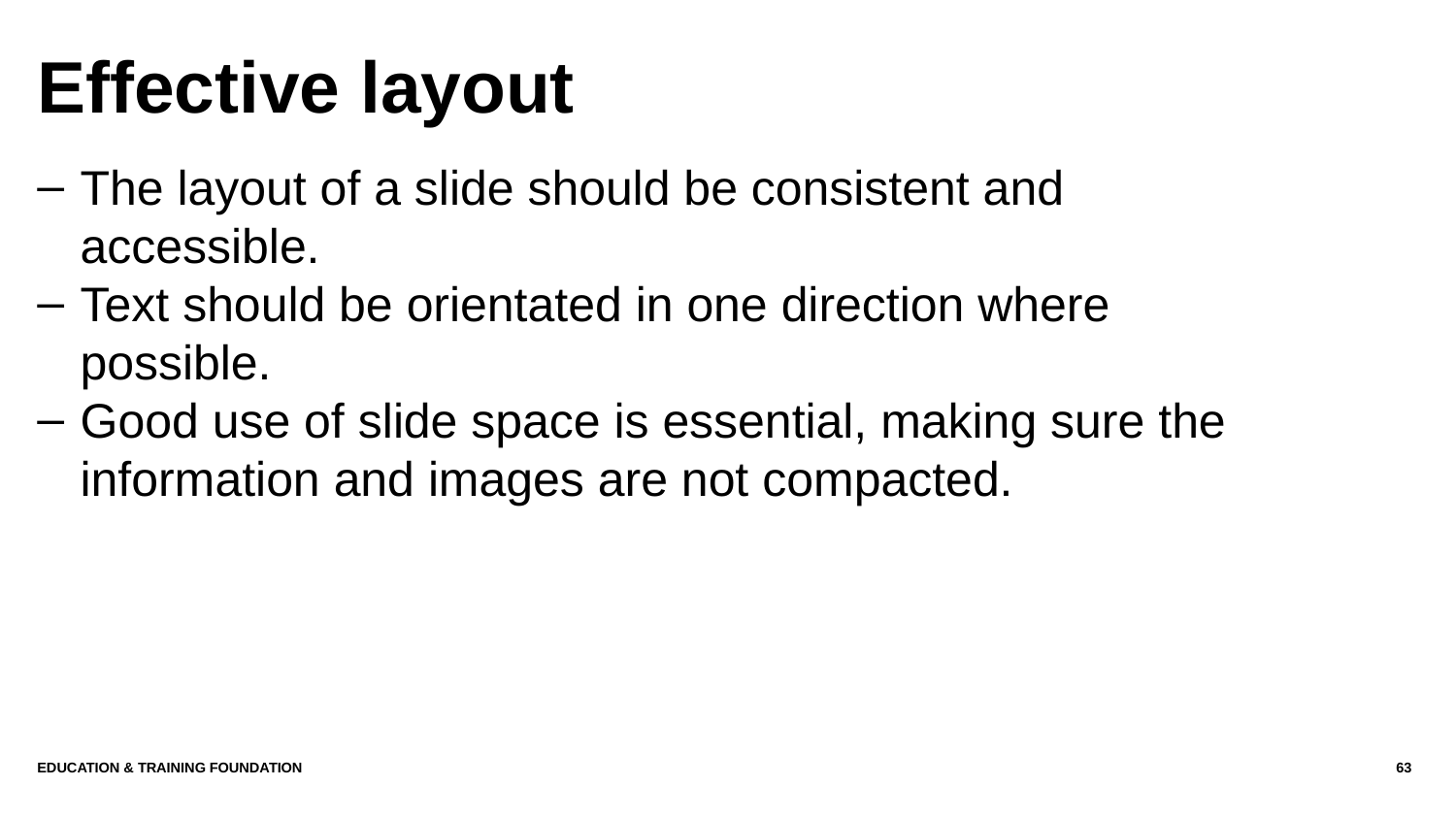

# Effective layout
The layout of a slide should be consistent and accessible.
Text should be orientated in one direction where possible.
Good use of slide space is essential, making sure the information and images are not compacted.

Education & Training Foundation
63